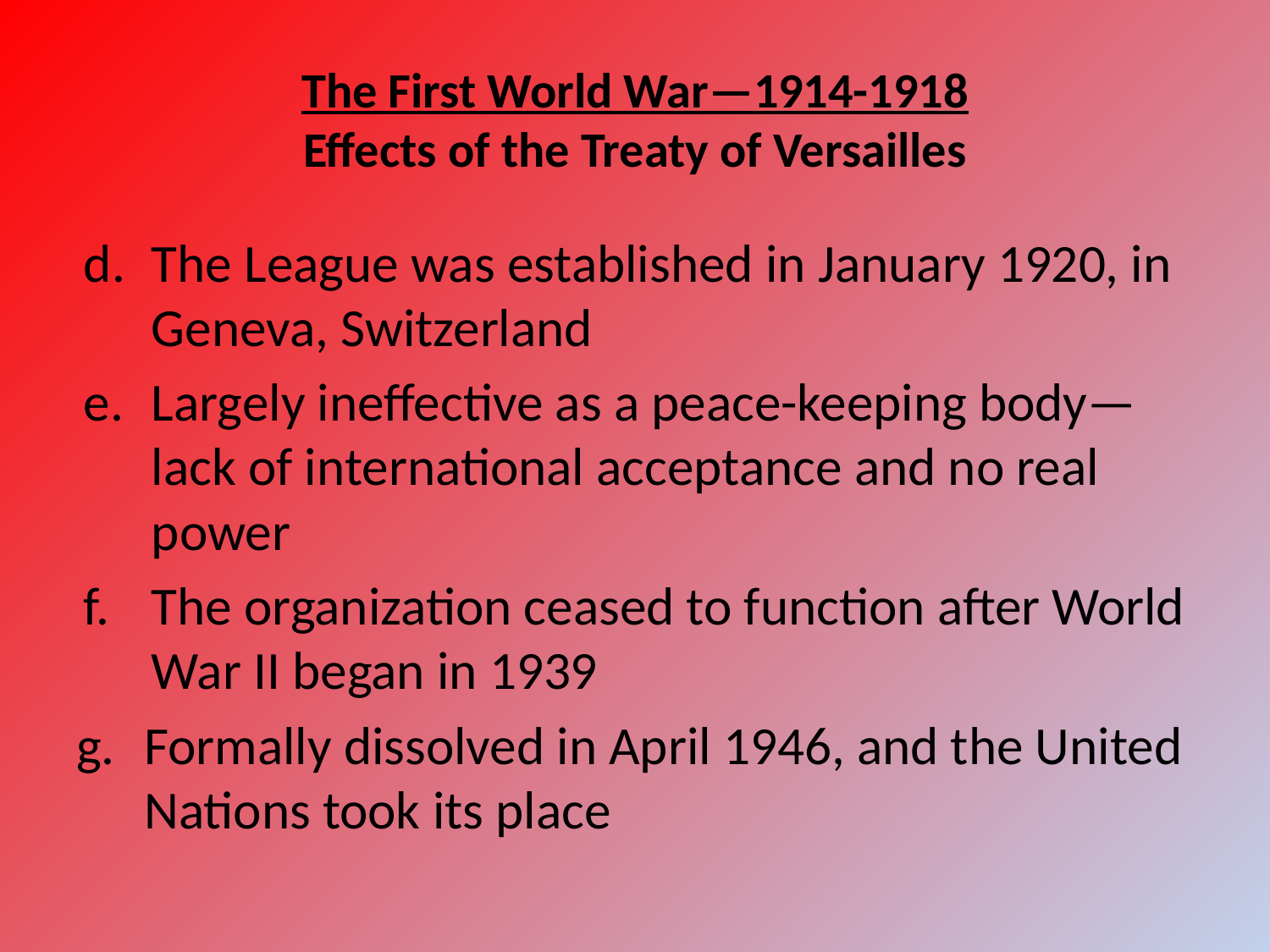

# The First World War—1914-1918 Effects of the Treaty of Versailles
The League was established in January 1920, in Geneva, Switzerland
Largely ineffective as a peace-keeping body—lack of international acceptance and no real power
The organization ceased to function after World War II began in 1939
Formally dissolved in April 1946, and the United Nations took its place